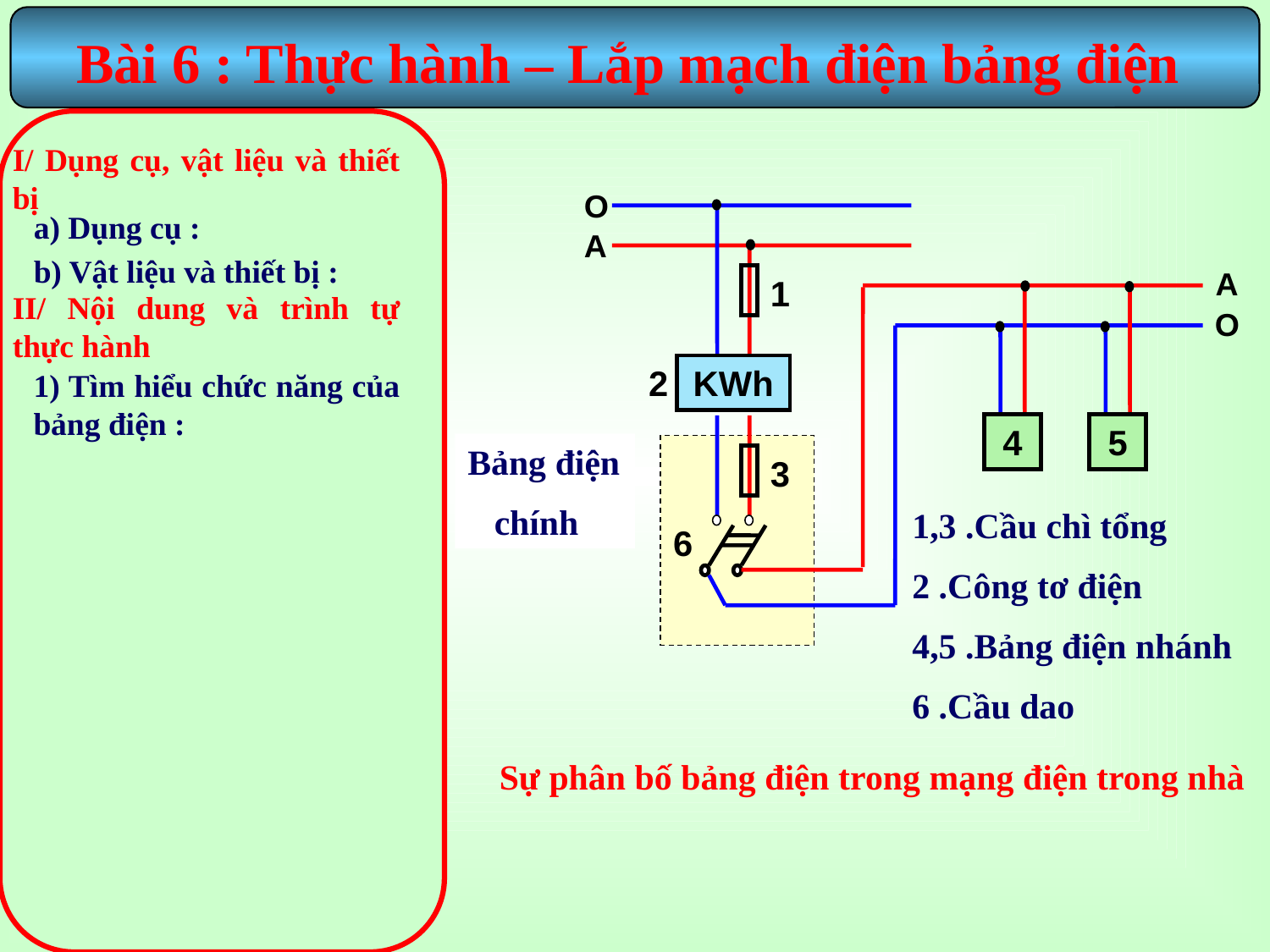

Bài 6 : Thực hành – Lắp mạch điện bảng điện

I/ Dụng cụ, vật liệu và thiết bị

O

1

2
KWh
4
5

3
6

A
A
O
Sự phân bố bảng điện trong mạng điện trong nhà
a) Dụng cụ :
b) Vật liệu và thiết bị :
II/ Nội dung và trình tự thực hành
1) Tìm hiểu chức năng của bảng điện :

Bảng điện
   chính
1,3 .Cầu chì tổng
2 .Công tơ điện
4,5 .Bảng điện nhánh
6 .Cầu dao